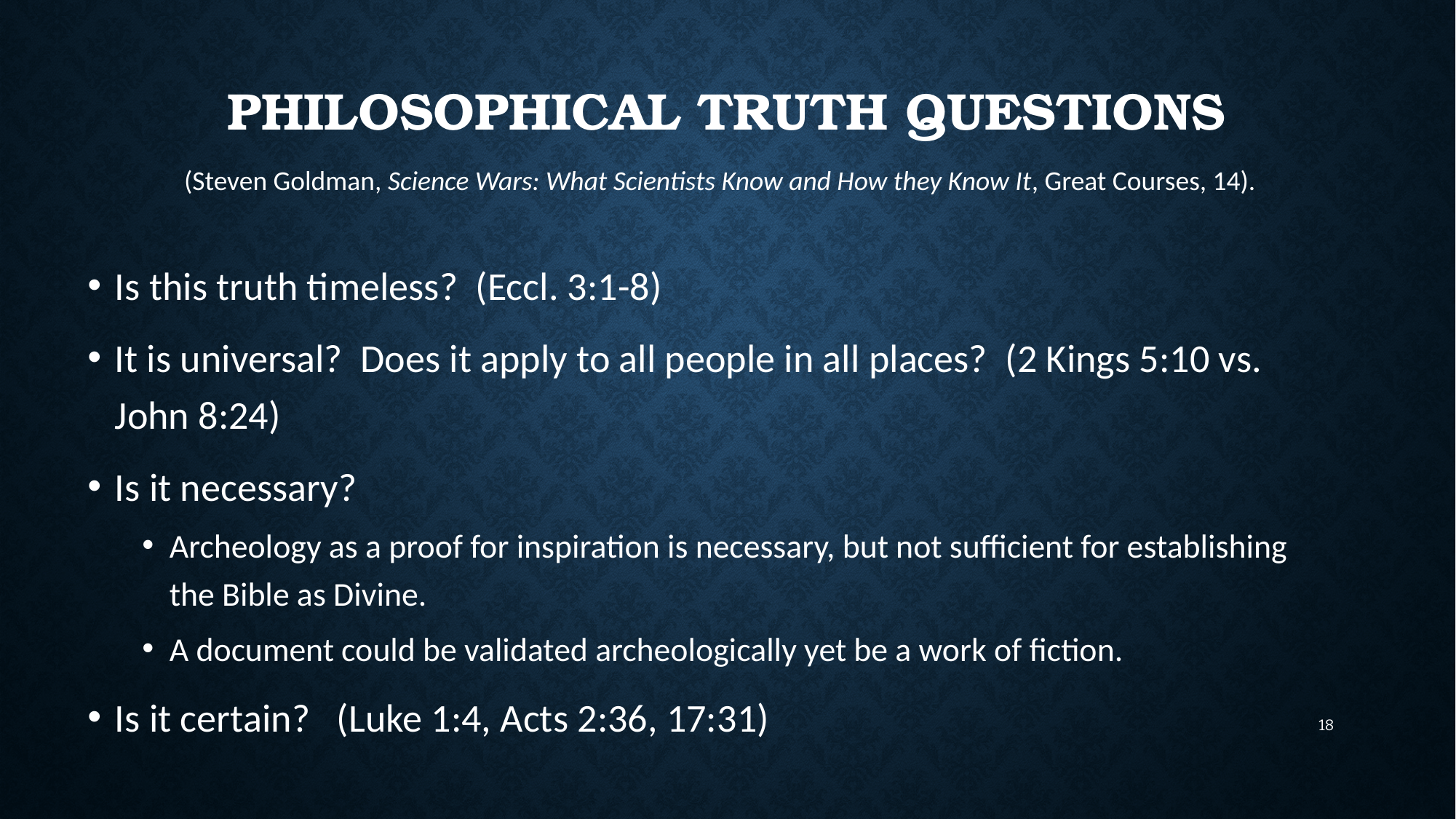

# Philosophical truth questions
(Steven Goldman, Science Wars: What Scientists Know and How they Know It, Great Courses, 14).

Is this truth timeless?  (Eccl. 3:1-8)
It is universal?  Does it apply to all people in all places?  (2 Kings 5:10 vs. John 8:24)
Is it necessary?
Archeology as a proof for inspiration is necessary, but not sufficient for establishing the Bible as Divine.
A document could be validated archeologically yet be a work of fiction.
Is it certain?   (Luke 1:4, Acts 2:36, 17:31)
18